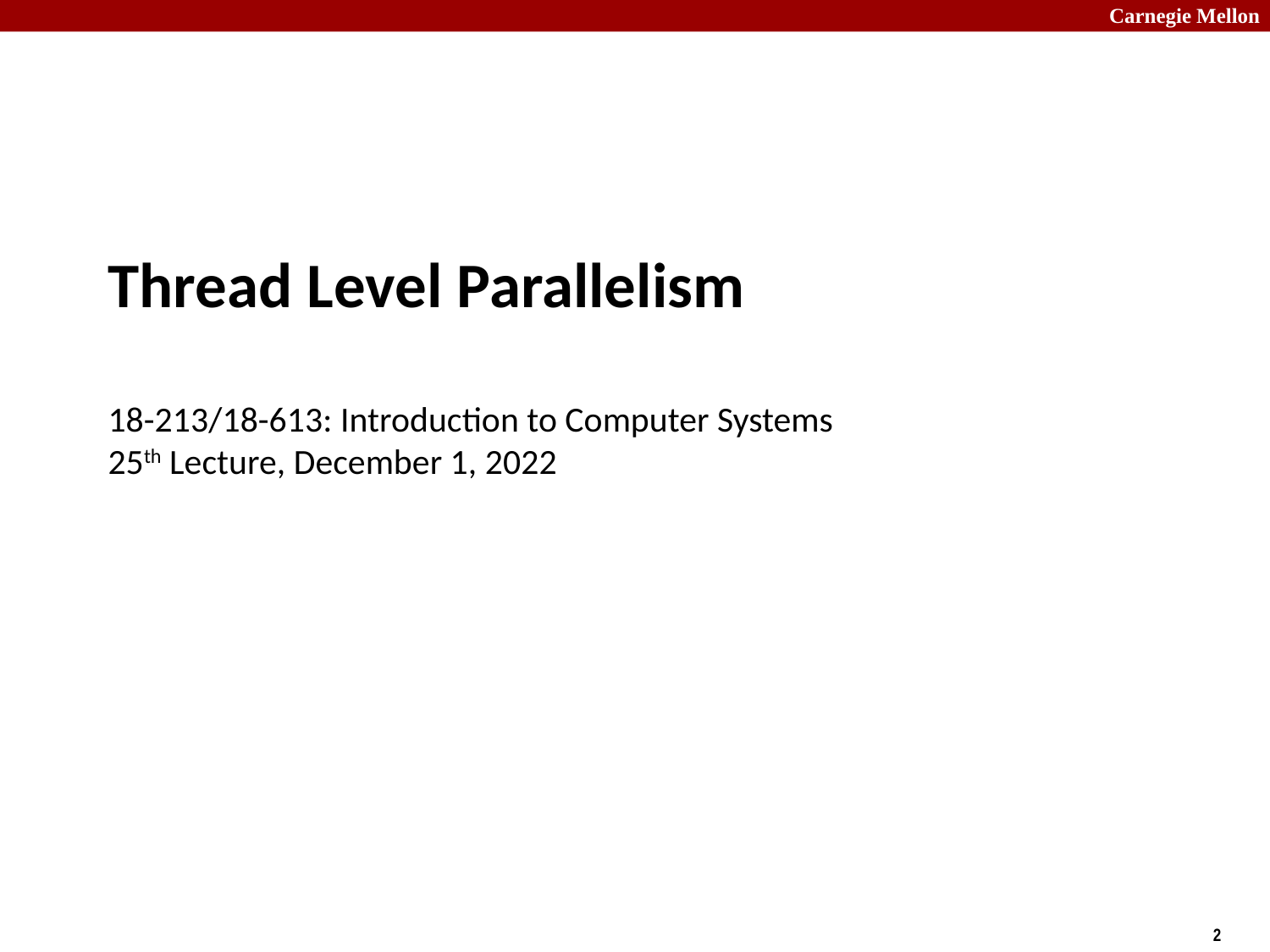

# Thread Level Parallelism 18-213/18-613: Introduction to Computer Systems 25th Lecture, December 1, 2022